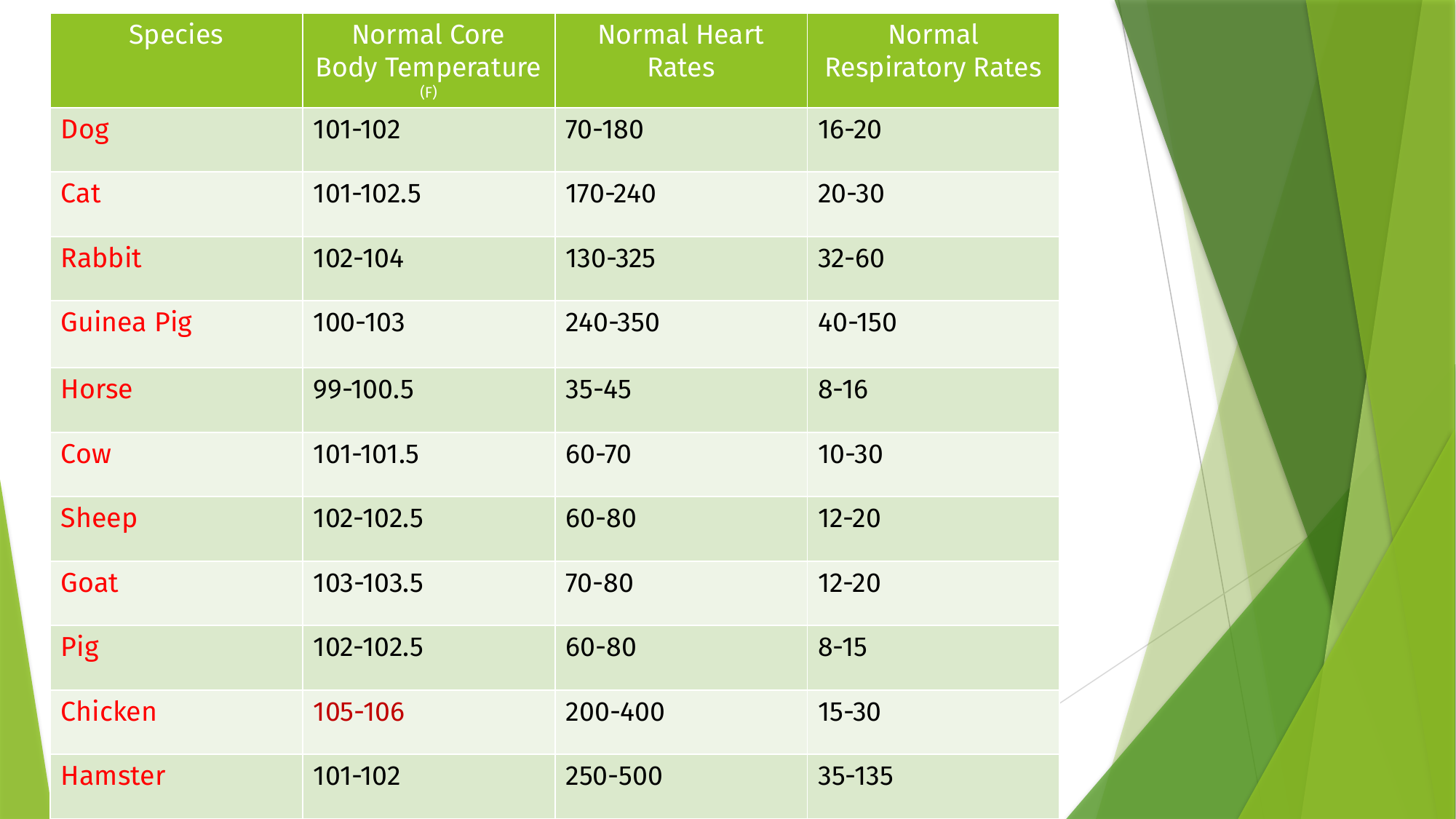

| Species | Normal Core Body Temperature (F) | Normal Heart Rates | Normal Respiratory Rates |
| --- | --- | --- | --- |
| Dog | 101-102 | 70-180 | 16-20 |
| Cat | 101-102.5 | 170-240 | 20-30 |
| Rabbit | 102-104 | 130-325 | 32-60 |
| Guinea Pig | 100-103 | 240-350 | 40-150 |
| Horse | 99-100.5 | 35-45 | 8-16 |
| Cow | 101-101.5 | 60-70 | 10-30 |
| Sheep | 102-102.5 | 60-80 | 12-20 |
| Goat | 103-103.5 | 70-80 | 12-20 |
| Pig | 102-102.5 | 60-80 | 8-15 |
| Chicken | 105-106 | 200-400 | 15-30 |
| Hamster | 101-102 | 250-500 | 35-135 |